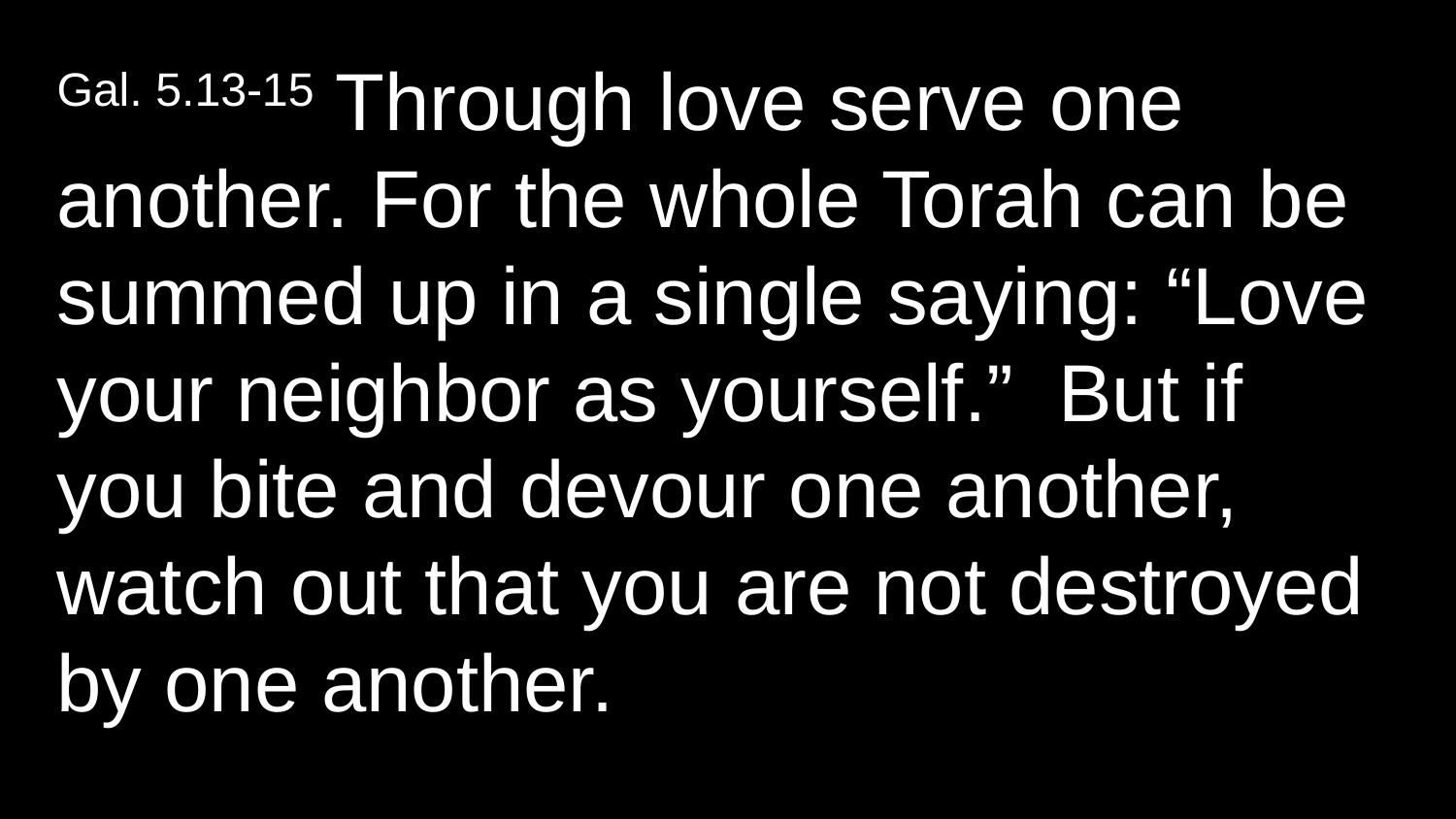

Gal. 5.13-15 Through love serve one another. For the whole Torah can be summed up in a single saying: “Love your neighbor as yourself.”  But if you bite and devour one another, watch out that you are not destroyed by one another.